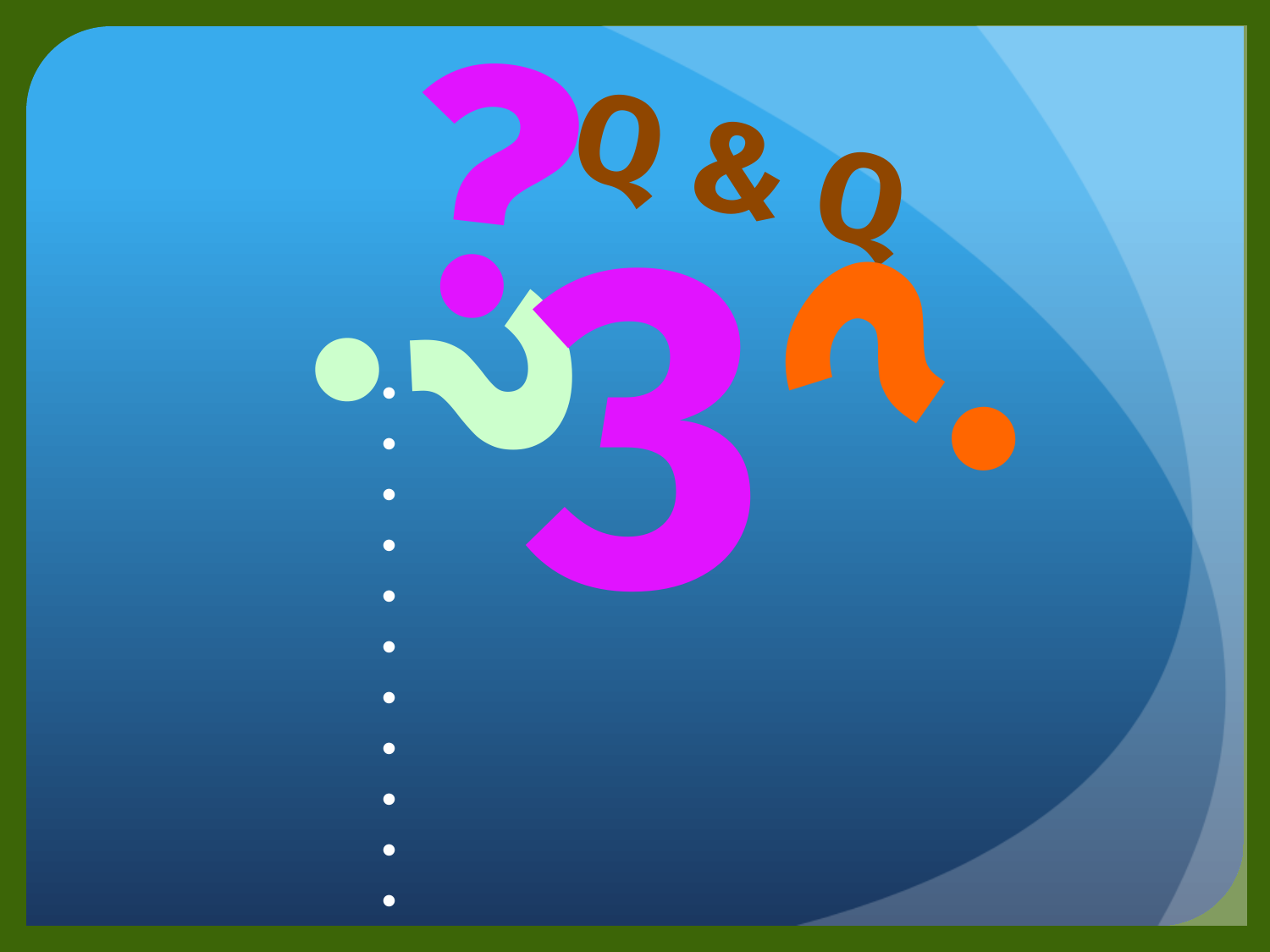

Q & Q
?
?

?
3